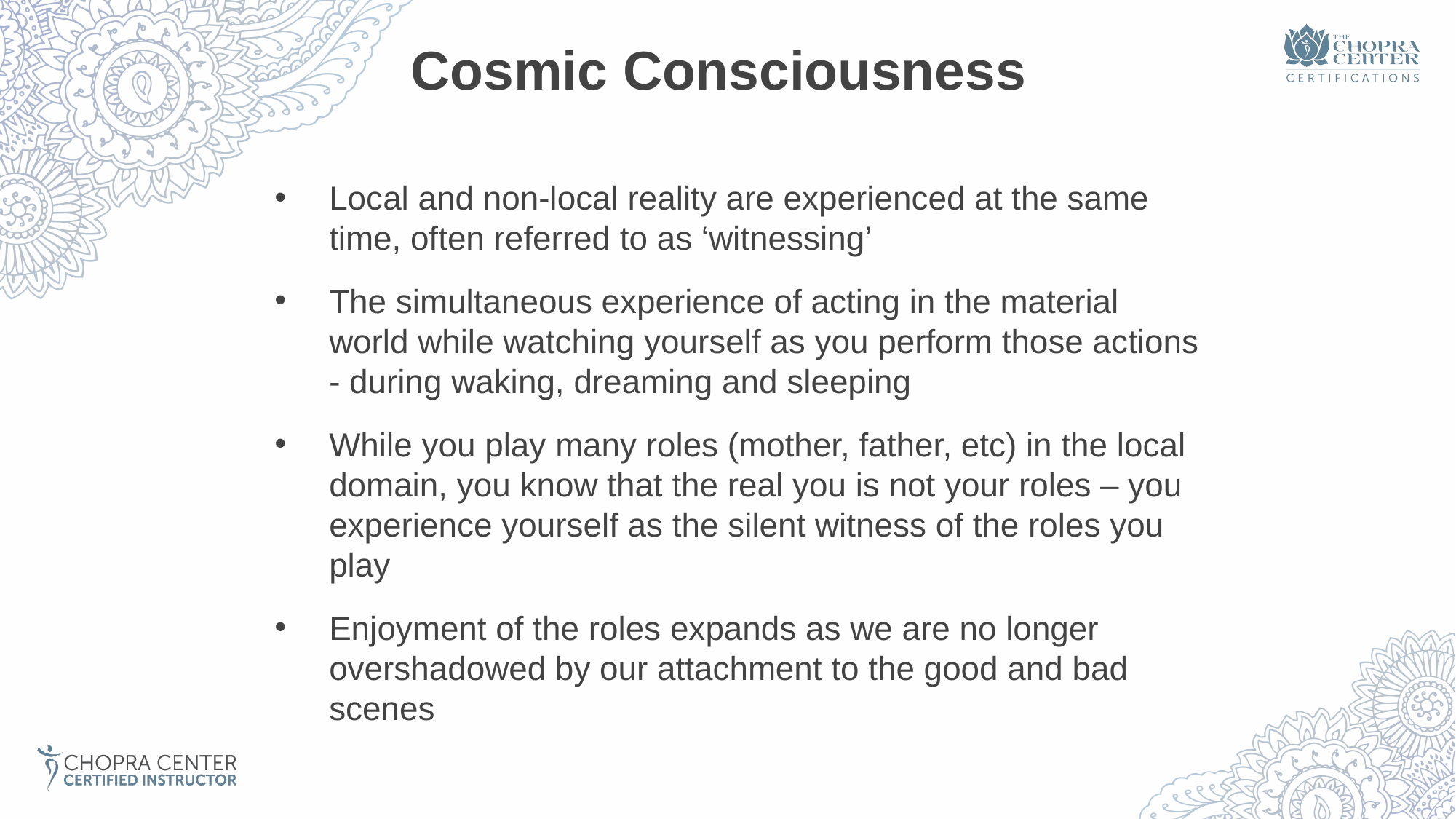

# Cosmic Consciousness
Local and non-local reality are experienced at the same time, often referred to as ‘witnessing’
The simultaneous experience of acting in the material world while watching yourself as you perform those actions - during waking, dreaming and sleeping
While you play many roles (mother, father, etc) in the local domain, you know that the real you is not your roles – you experience yourself as the silent witness of the roles you play
Enjoyment of the roles expands as we are no longer overshadowed by our attachment to the good and bad scenes